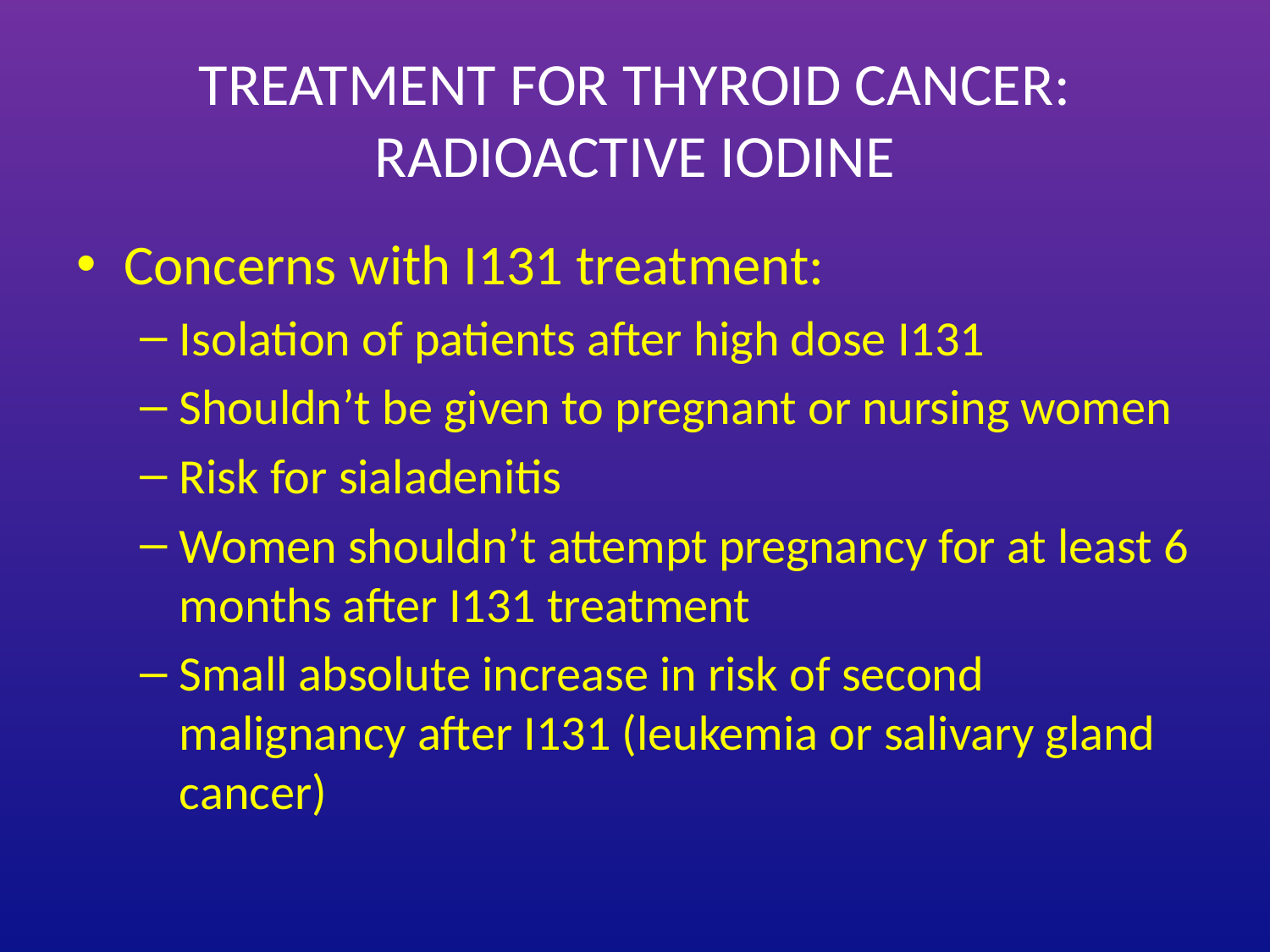

# TREATMENT FOR THYROID CANCER: RADIOACTIVE IODINE
Concerns with I131 treatment:
Isolation of patients after high dose I131
Shouldn’t be given to pregnant or nursing women
Risk for sialadenitis
Women shouldn’t attempt pregnancy for at least 6 months after I131 treatment
Small absolute increase in risk of second malignancy after I131 (leukemia or salivary gland cancer)